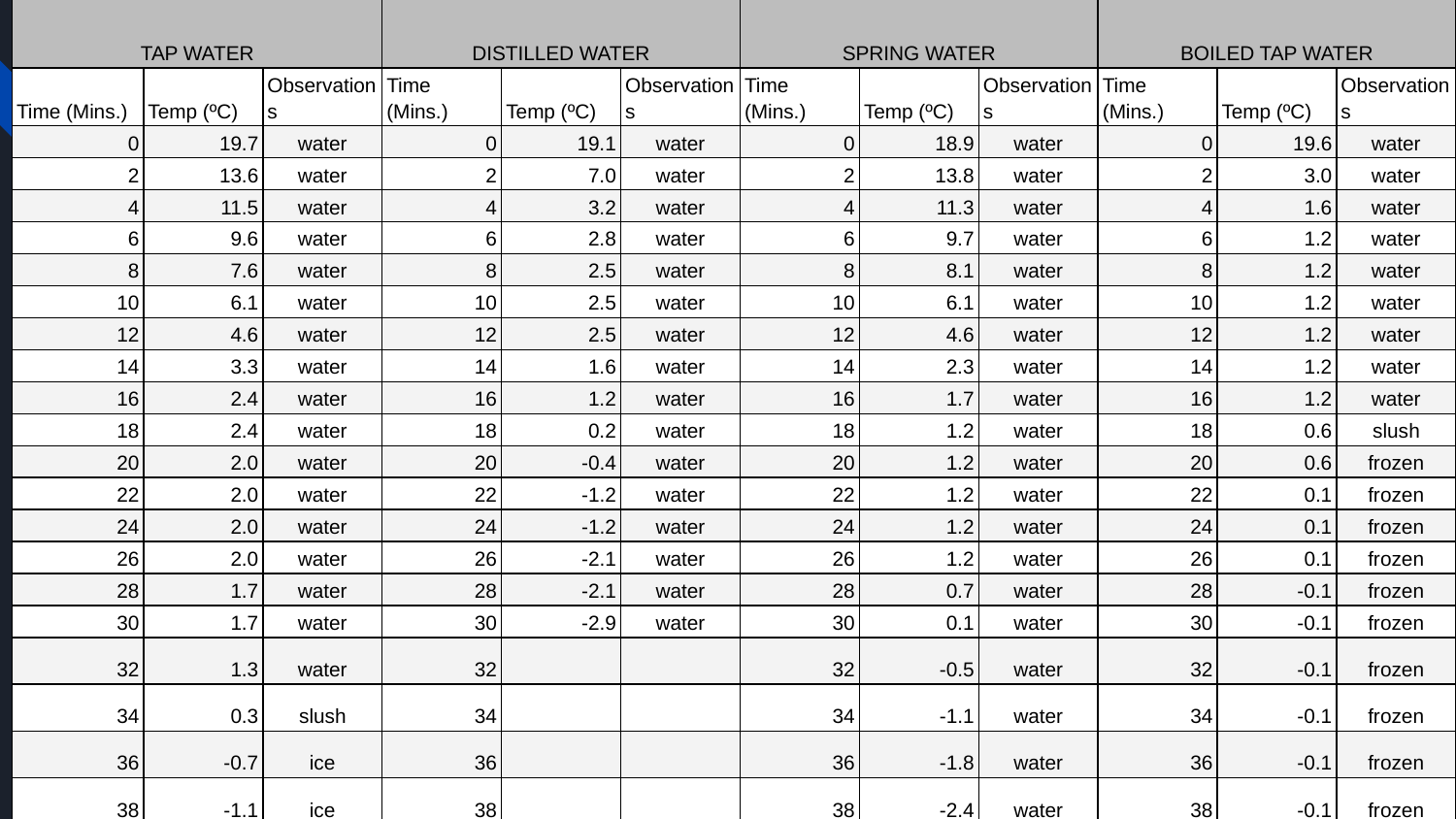

| TAP WATER |  |  | DISTILLED WATER |  |  | SPRING WATER |  |  | BOILED TAP WATER |  |  |
| --- | --- | --- | --- | --- | --- | --- | --- | --- | --- | --- | --- |
| Time (Mins.) | Temp (ºC) | Observations | Time (Mins.) | Temp (ºC) | Observations | Time (Mins.) | Temp (ºC) | Observations | Time (Mins.) | Temp (ºC) | Observations |
| 0 | 19.7 | water | 0 | 19.1 | water | 0 | 18.9 | water | 0 | 19.6 | water |
| 2 | 13.6 | water | 2 | 7.0 | water | 2 | 13.8 | water | 2 | 3.0 | water |
| 4 | 11.5 | water | 4 | 3.2 | water | 4 | 11.3 | water | 4 | 1.6 | water |
| 6 | 9.6 | water | 6 | 2.8 | water | 6 | 9.7 | water | 6 | 1.2 | water |
| 8 | 7.6 | water | 8 | 2.5 | water | 8 | 8.1 | water | 8 | 1.2 | water |
| 10 | 6.1 | water | 10 | 2.5 | water | 10 | 6.1 | water | 10 | 1.2 | water |
| 12 | 4.6 | water | 12 | 2.5 | water | 12 | 4.6 | water | 12 | 1.2 | water |
| 14 | 3.3 | water | 14 | 1.6 | water | 14 | 2.3 | water | 14 | 1.2 | water |
| 16 | 2.4 | water | 16 | 1.2 | water | 16 | 1.7 | water | 16 | 1.2 | water |
| 18 | 2.4 | water | 18 | 0.2 | water | 18 | 1.2 | water | 18 | 0.6 | slush |
| 20 | 2.0 | water | 20 | -0.4 | water | 20 | 1.2 | water | 20 | 0.6 | frozen |
| 22 | 2.0 | water | 22 | -1.2 | water | 22 | 1.2 | water | 22 | 0.1 | frozen |
| 24 | 2.0 | water | 24 | -1.2 | water | 24 | 1.2 | water | 24 | 0.1 | frozen |
| 26 | 2.0 | water | 26 | -2.1 | water | 26 | 1.2 | water | 26 | 0.1 | frozen |
| 28 | 1.7 | water | 28 | -2.1 | water | 28 | 0.7 | water | 28 | -0.1 | frozen |
| 30 | 1.7 | water | 30 | -2.9 | water | 30 | 0.1 | water | 30 | -0.1 | frozen |
| 32 | 1.3 | water | 32 |  |  | 32 | -0.5 | water | 32 | -0.1 | frozen |
| 34 | 0.3 | slush | 34 |  |  | 34 | -1.1 | water | 34 | -0.1 | frozen |
| 36 | -0.7 | ice | 36 |  |  | 36 | -1.8 | water | 36 | -0.1 | frozen |
| 38 | -1.1 | ice | 38 |  |  | 38 | -2.4 | water | 38 | -0.1 | frozen |
| 40 |  |  | 40 |  |  | 40 | -2.7 | water | 40 | -0.1 | frozen |
# Observations